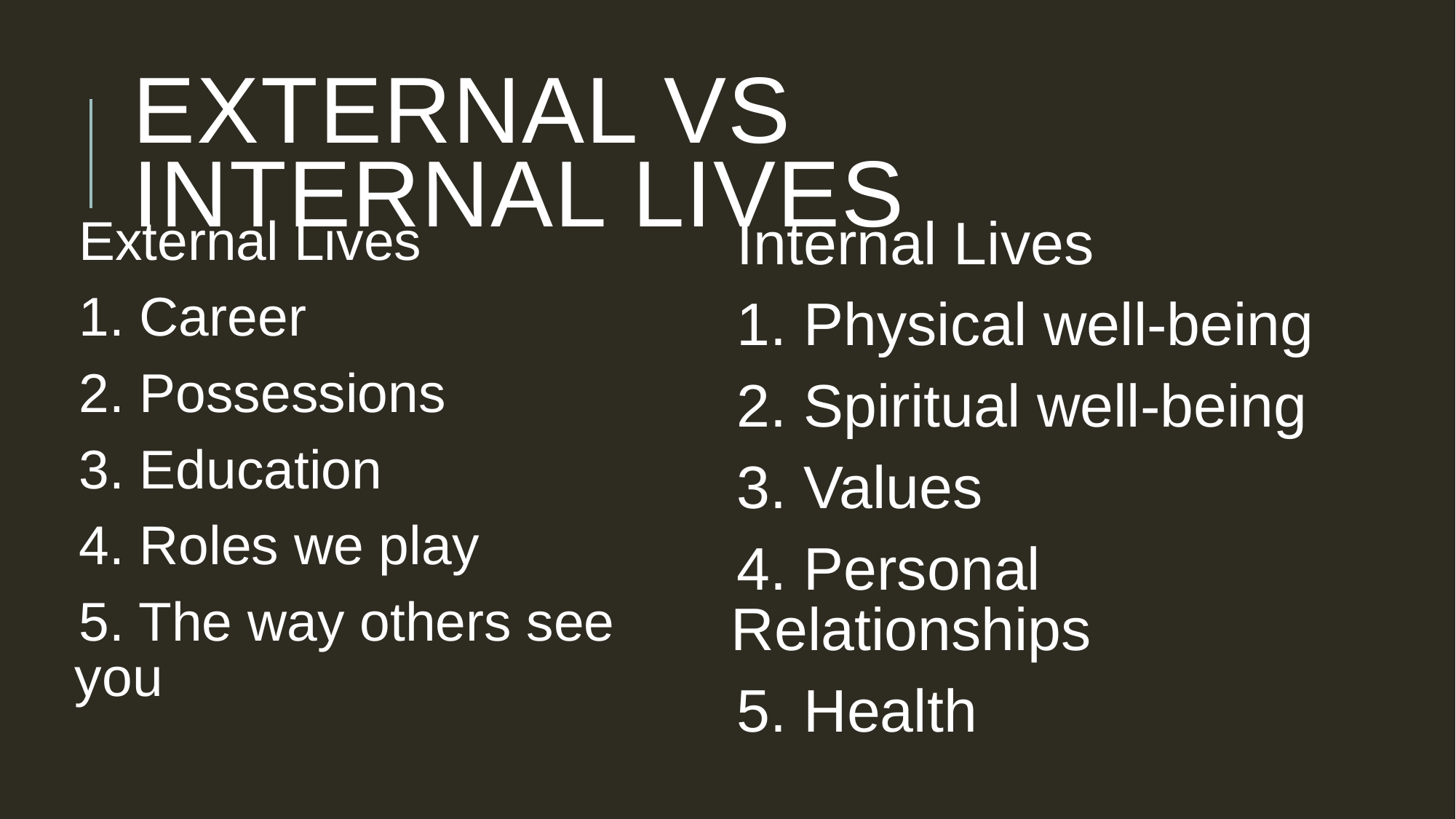

# External vs Internal Lives
External Lives
1. Career
2. Possessions
3. Education
4. Roles we play
5. The way others see you

Internal Lives
1. Physical well-being
2. Spiritual well-being
3. Values
4. Personal Relationships
5. Health